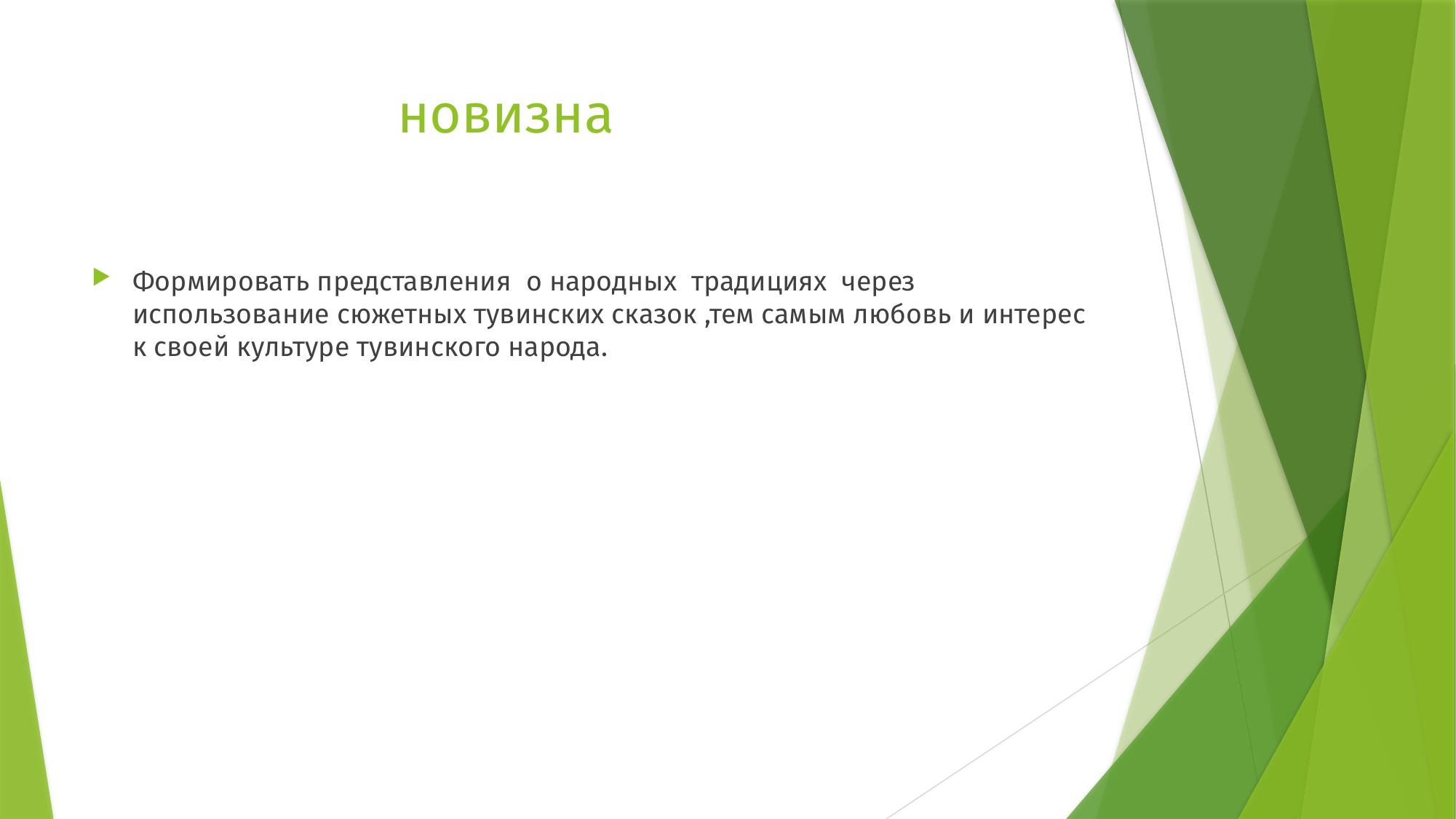

# новизна
Формировать представления  о народных  традициях  через использование сюжетных тувинских сказок ,тем самым любовь и интерес  к своей культуре тувинского народа.